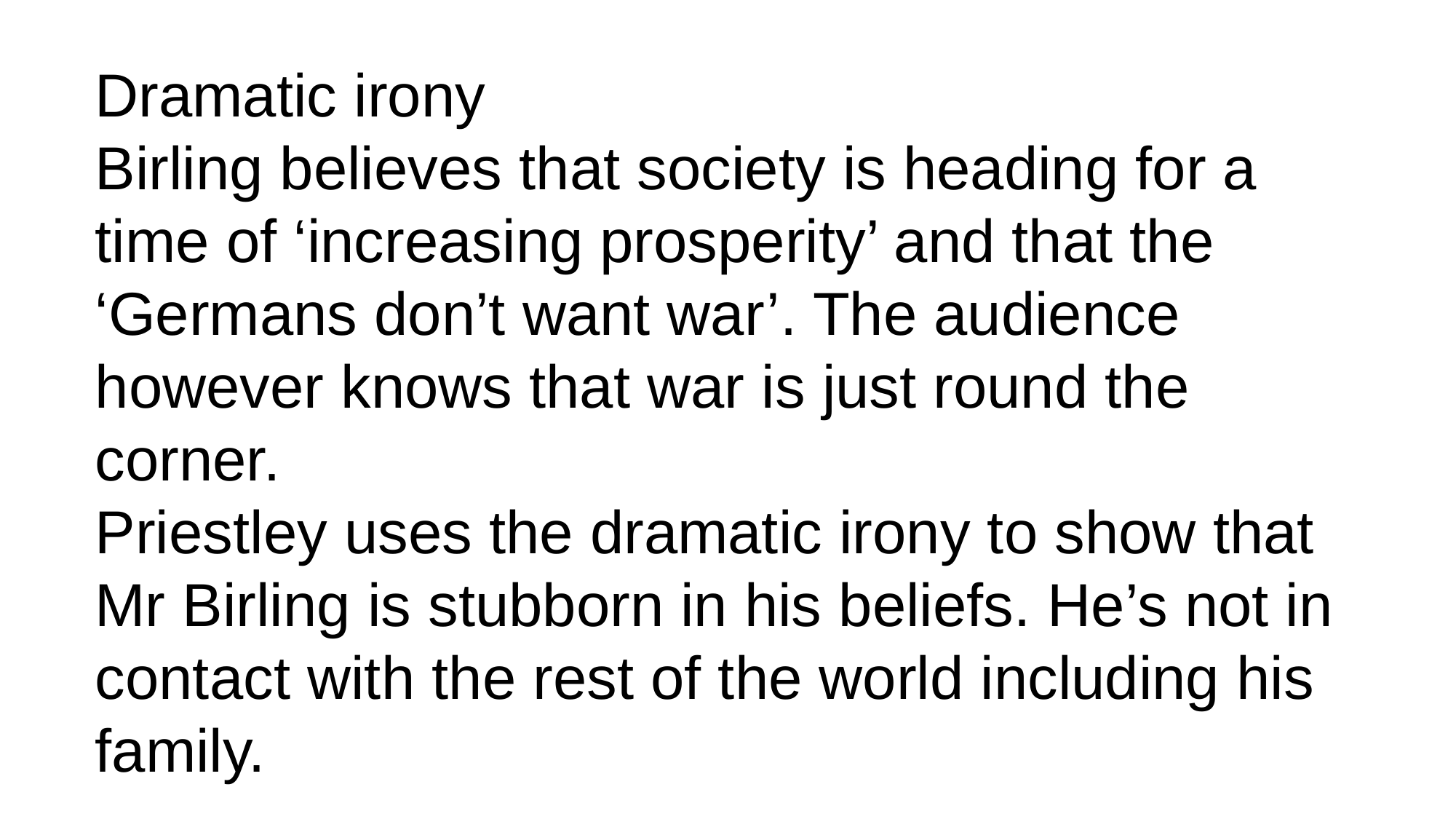

Dramatic irony
Birling believes that society is heading for a time of ‘increasing prosperity’ and that the ‘Germans don’t want war’. The audience however knows that war is just round the corner.
Priestley uses the dramatic irony to show that Mr Birling is stubborn in his beliefs. He’s not in contact with the rest of the world including his family.